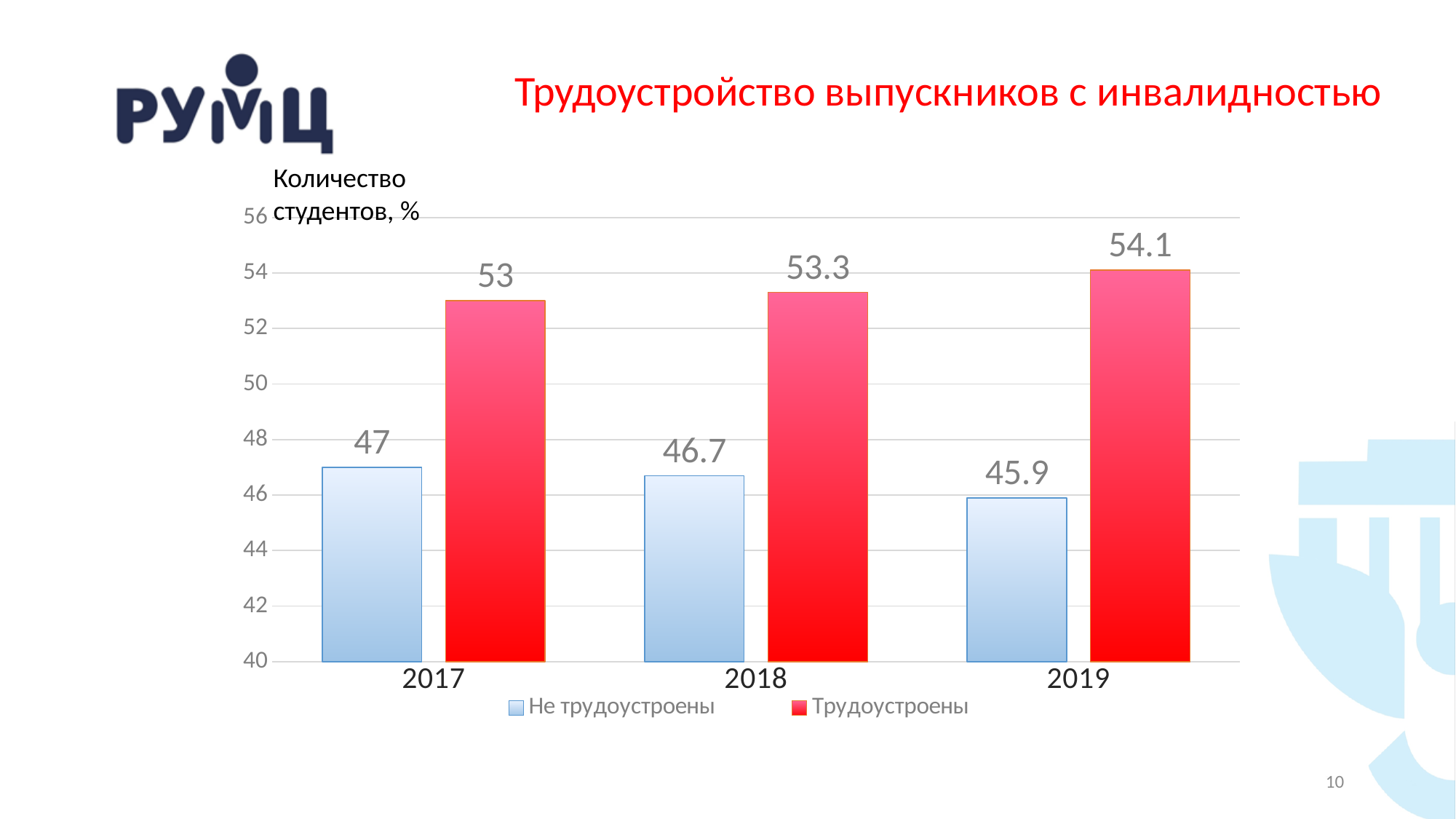

# Трудоустройство выпускников с инвалидностью
Количество студентов, %

### Chart

| Category | Не трудоустроены | Трудоустроены |
|---|---|---|
| 2017 | 47.0 | 53.0 |
| 2018 | 46.7 | 53.3 |
| 2019 | 45.9 | 54.1 |
10